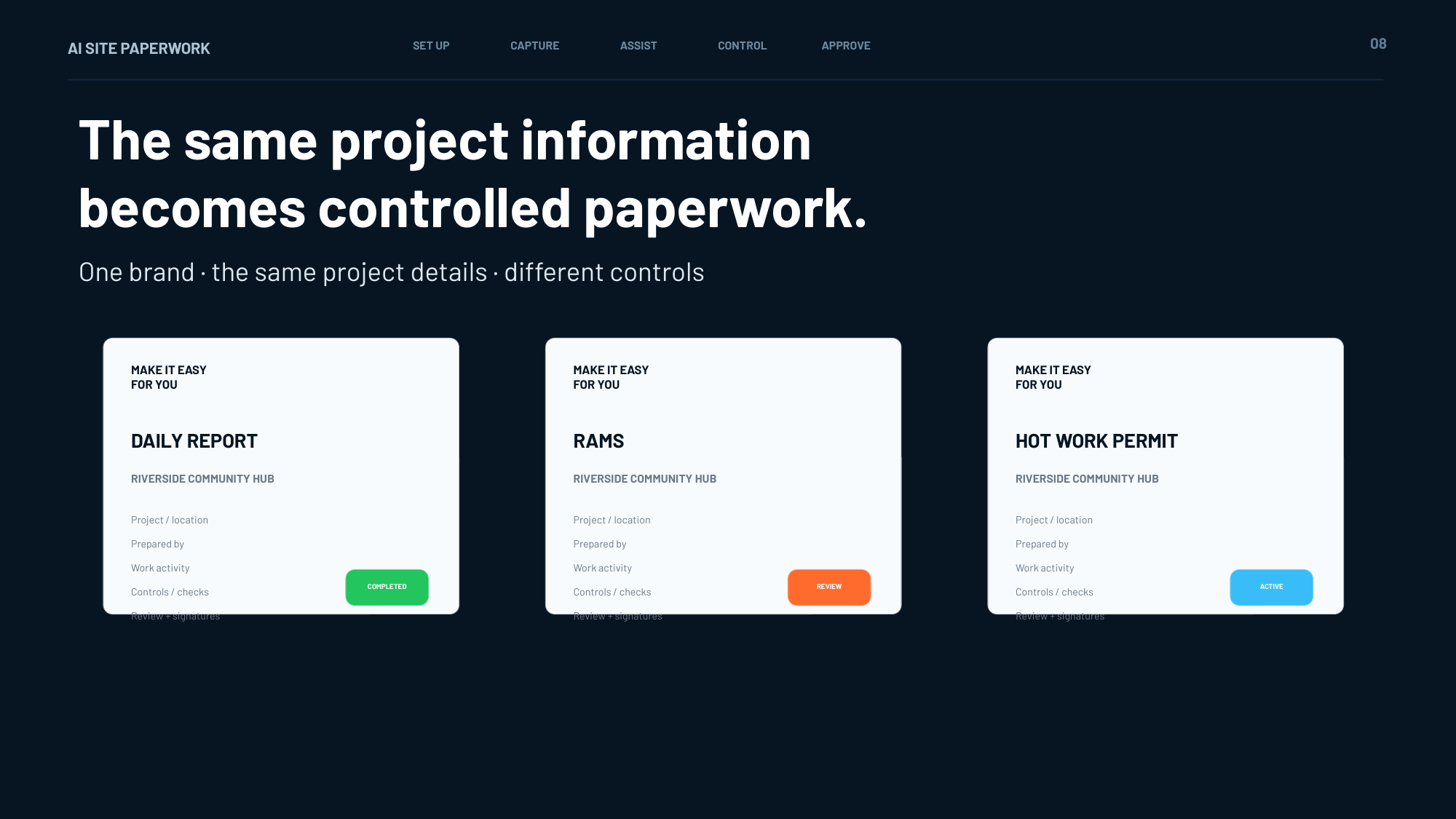

08
AI SITE PAPERWORK
SET UP
CAPTURE
ASSIST
CONTROL
APPROVE

The same project information
becomes controlled paperwork.
One brand · the same project details · different controls

MAKE IT EASY
FOR YOU
MAKE IT EASY
FOR YOU
MAKE IT EASY
FOR YOU
DAILY REPORT
RAMS
HOT WORK PERMIT
RIVERSIDE COMMUNITY HUB
RIVERSIDE COMMUNITY HUB
RIVERSIDE COMMUNITY HUB
Project / location
Project / location
Project / location
Prepared by
Prepared by
Prepared by
Work activity
Work activity
Work activity

COMPLETED
REVIEW
ACTIVE
Controls / checks
Controls / checks
Controls / checks
Review + signatures
Review + signatures
Review + signatures